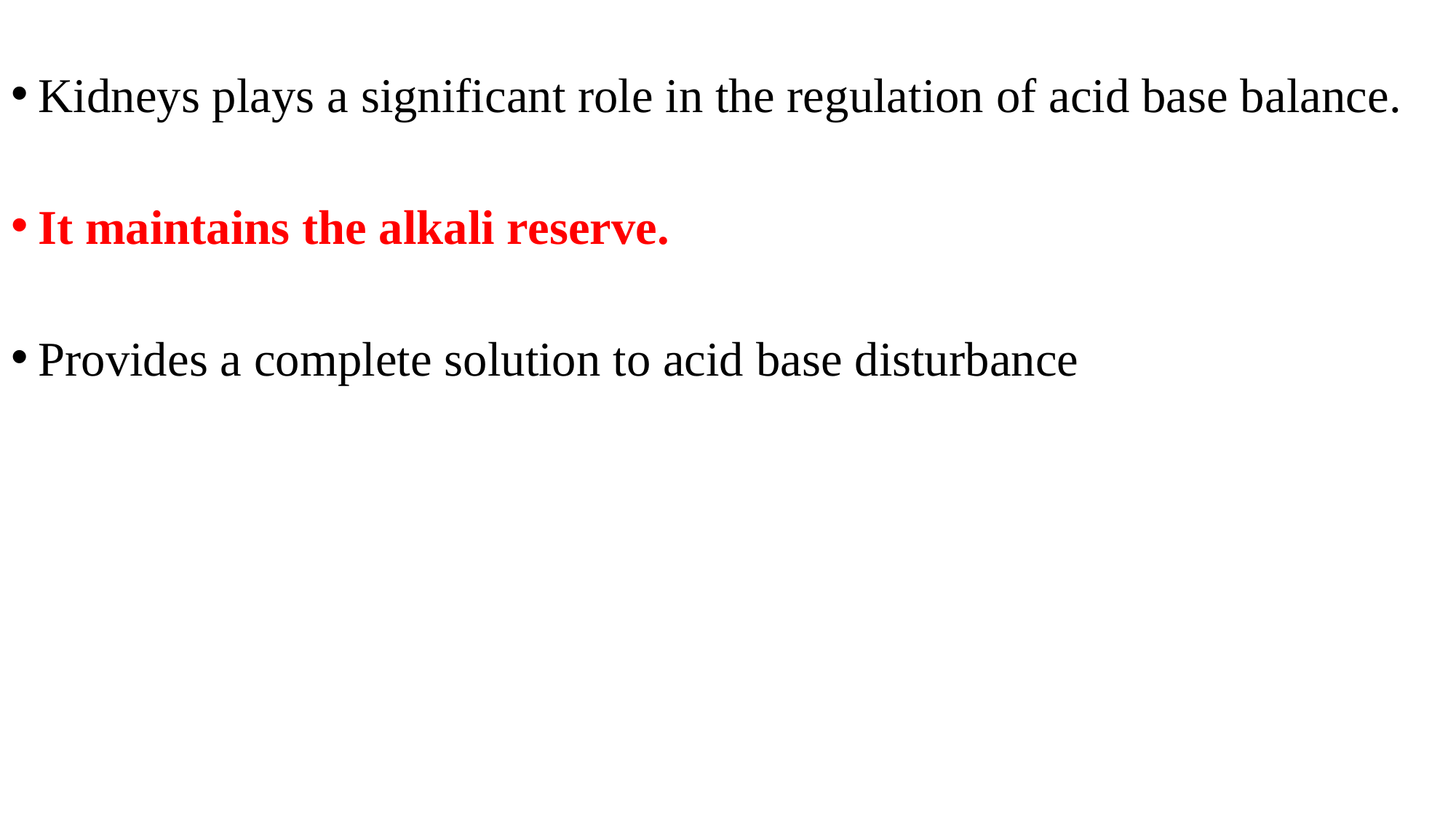

Kidneys plays a significant role in the regulation of acid base balance.
It maintains the alkali reserve.
Provides a complete solution to acid base disturbance